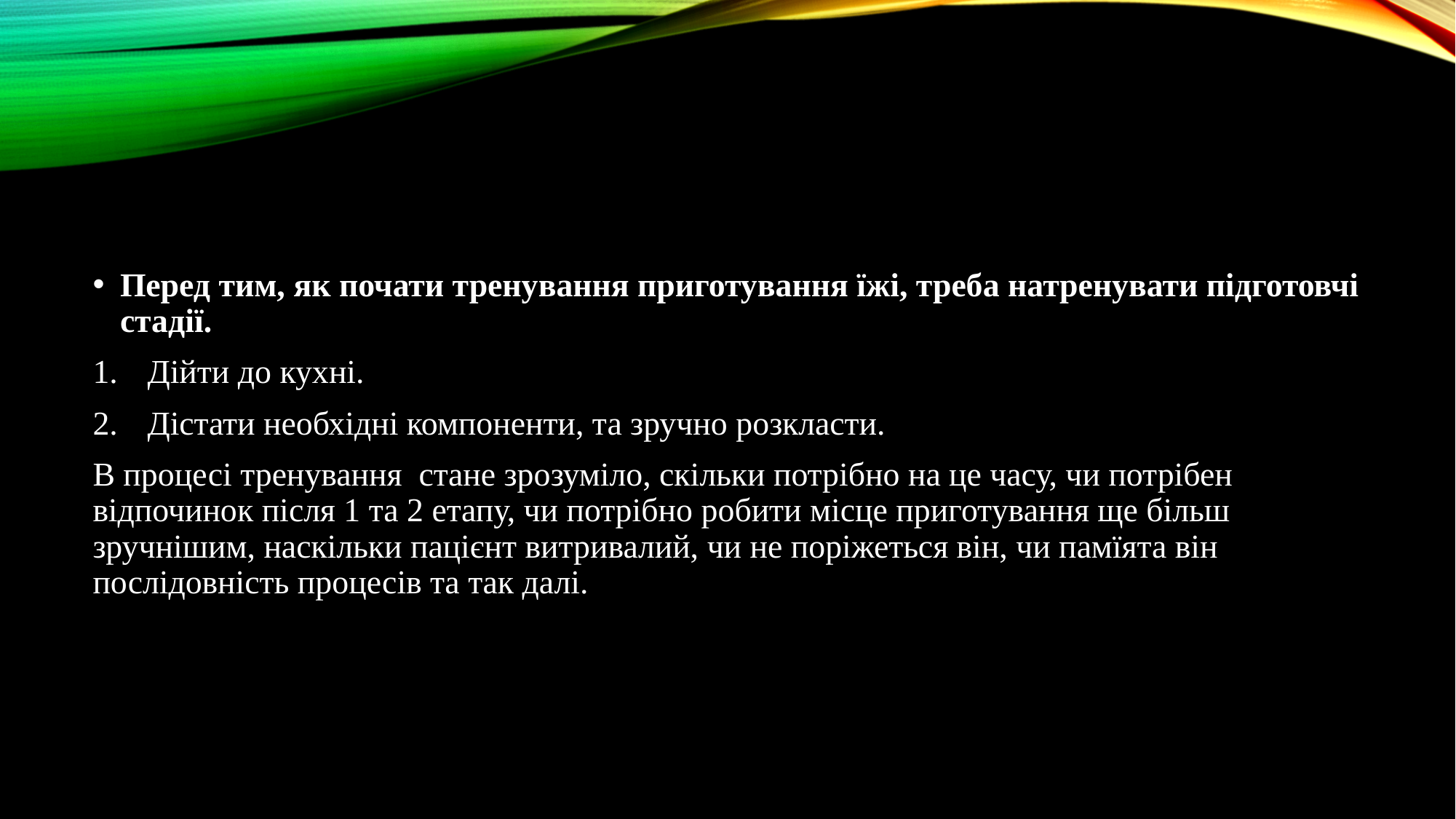

#
Перед тим, як почати тренування приготування їжі, треба натренувати підготовчі стадії.
Дійти до кухні.
Дістати необхідні компоненти, та зручно розкласти.
В процесі тренування  стане зрозуміло, скільки потрібно на це часу, чи потрібен відпочинок після 1 та 2 етапу, чи потрібно робити місце приготування ще більш зручнішим, наскільки пацієнт витривалий, чи не поріжеться він, чи памїята він послідовність процесів та так далі.